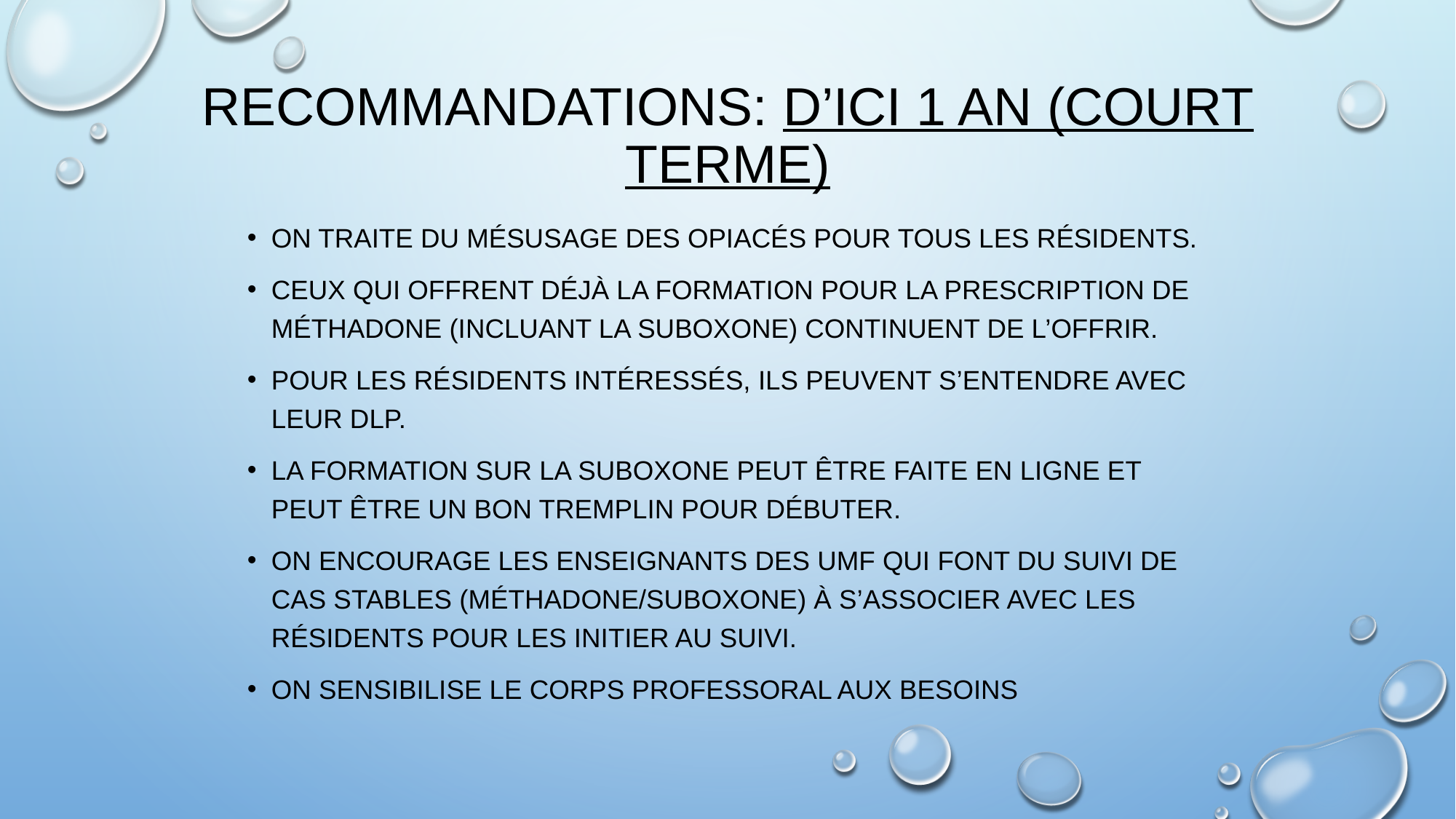

# Recommandations: D’ici 1 an (court terme)
On traite du mésusage des opiacés pour tous les résidents.
Ceux qui offrent déjà la formation pour la prescription de méthadone (incluant la suboxone) continuent de l’offrir.
Pour les résidents intéressés, ils peuvent s’entendre avec leur DLP.
La formation sur la suboxone peut être faite en ligne et peut être un bon tremplin pour débuter.
On encourage les enseignants des UMF qui font du suivi de cas stables (méthadone/suboxone) à s’associer avec les résidents pour les initier au suivi.
On sensibilise le corps professoral aux besoins